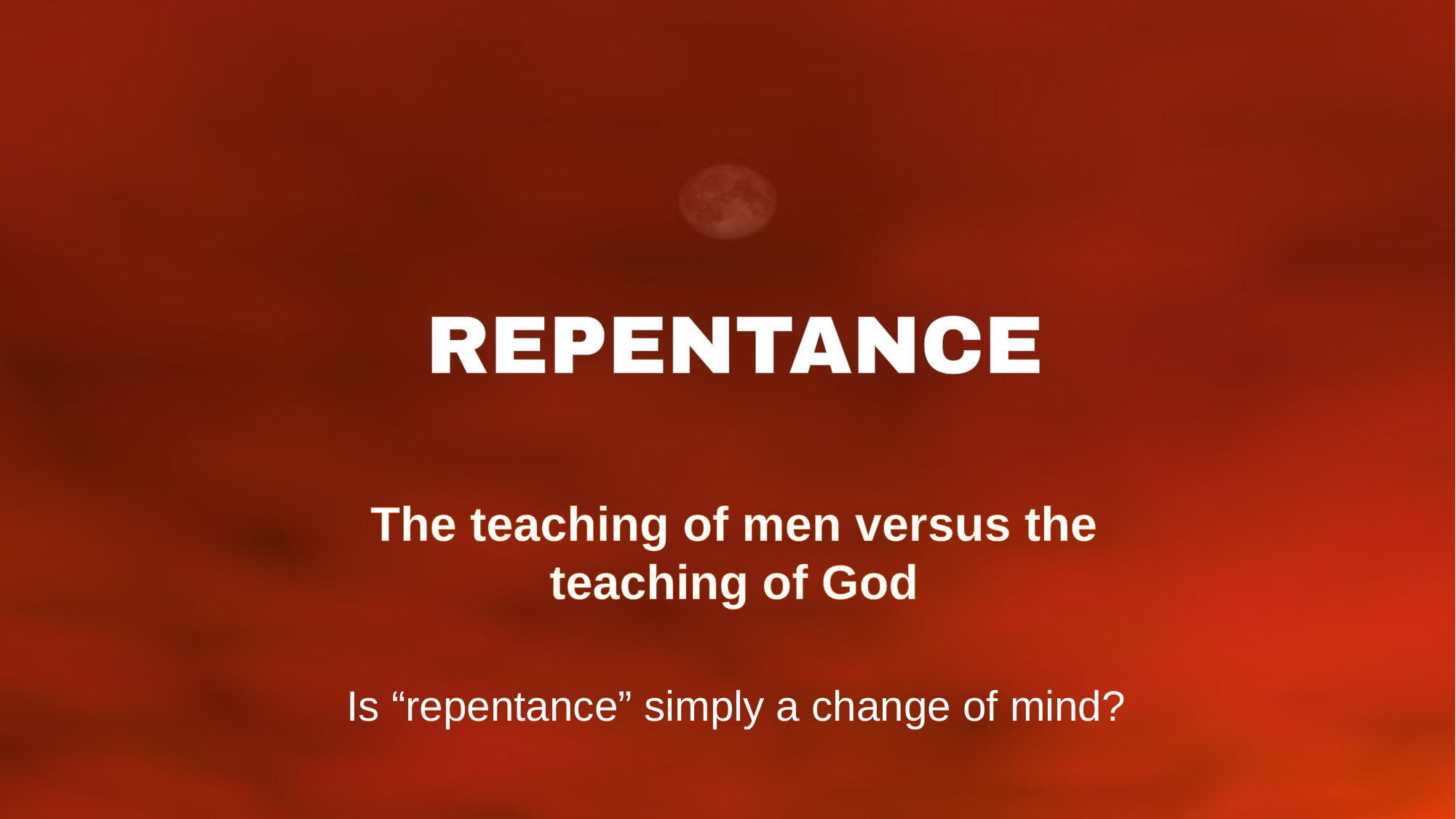

# REPENTANCE
The teaching of men versus the teaching of God
Is “repentance” simply a change of mind?